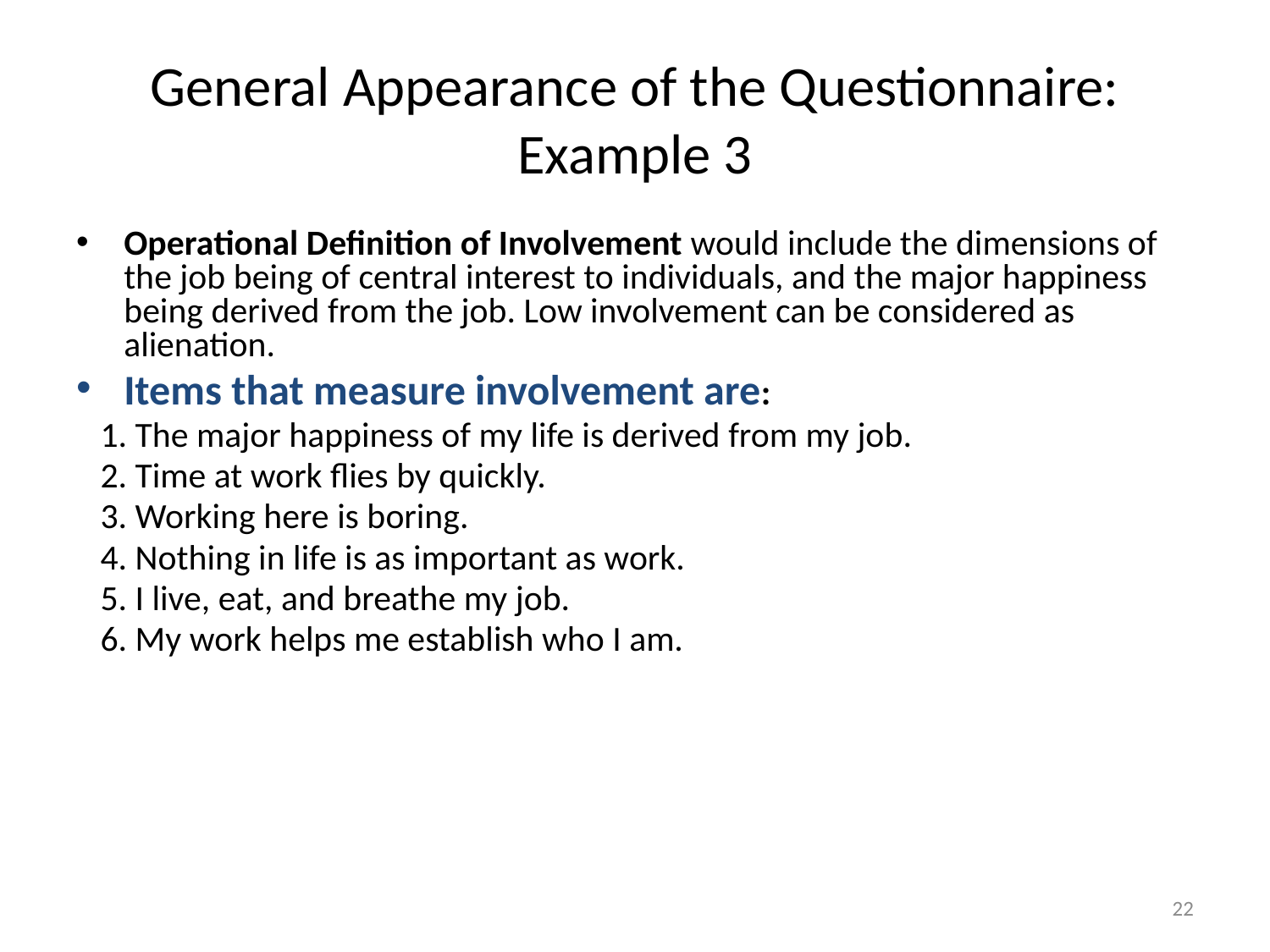

# General Appearance of the Questionnaire: Example 3
Operational Definition of Involvement would include the dimensions of the job being of central interest to individuals, and the major happiness being derived from the job. Low involvement can be considered as alienation.
Items that measure involvement are:
   1. The major happiness of my life is derived from my job.
   2. Time at work flies by quickly.
   3. Working here is boring.
   4. Nothing in life is as important as work.
   5. I live, eat, and breathe my job.
   6. My work helps me establish who I am.
22